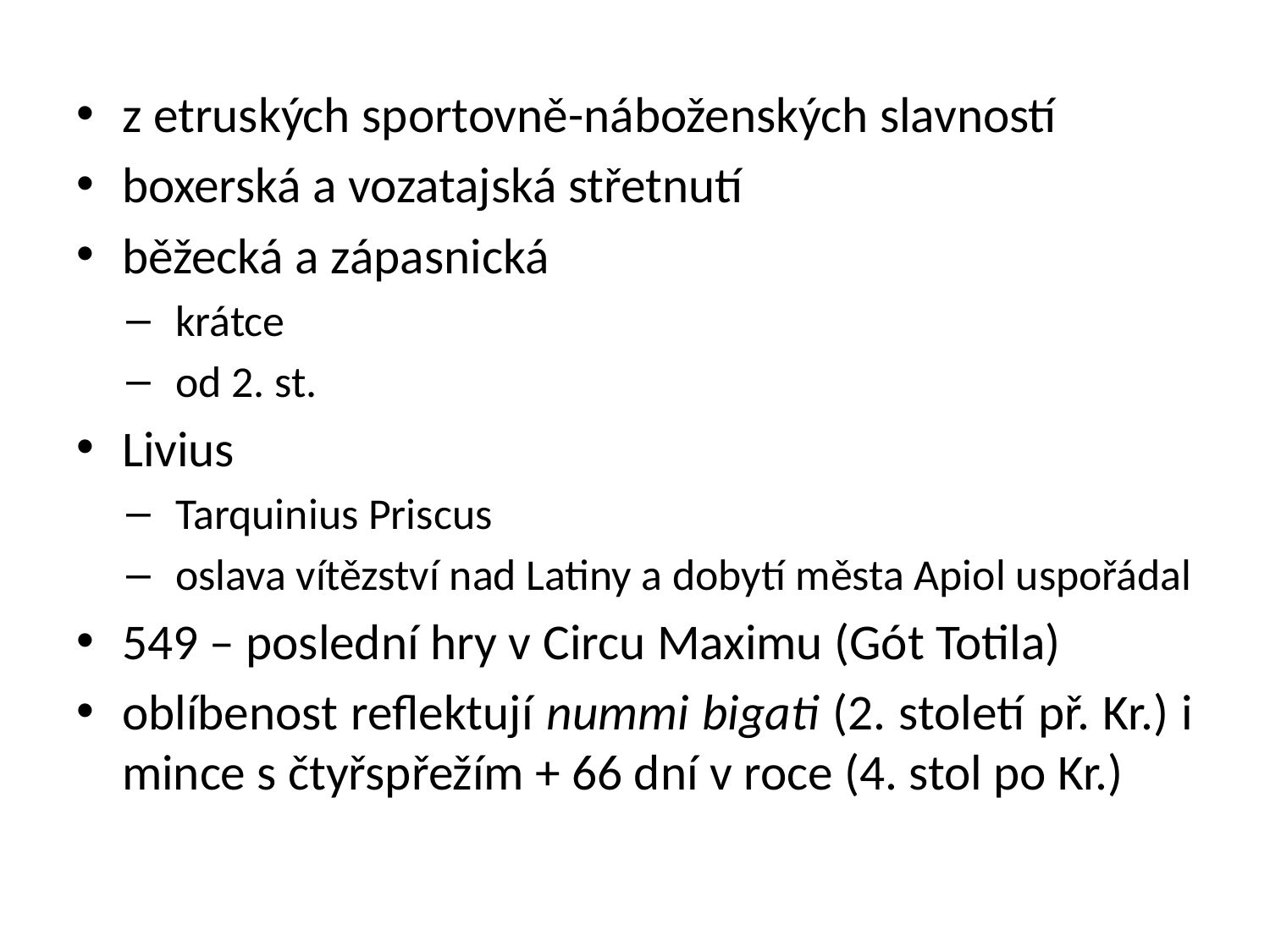

z etruských sportovně-náboženských slavností
boxerská a vozatajská střetnutí
běžecká a zápasnická
krátce
od 2. st.
Livius
Tarquinius Priscus
oslava vítězství nad Latiny a dobytí města Apiol uspořádal
549 – poslední hry v Circu Maximu (Gót Totila)
oblíbenost reflektují nummi bigati (2. století př. Kr.) i mince s čtyřspřežím + 66 dní v roce (4. stol po Kr.)